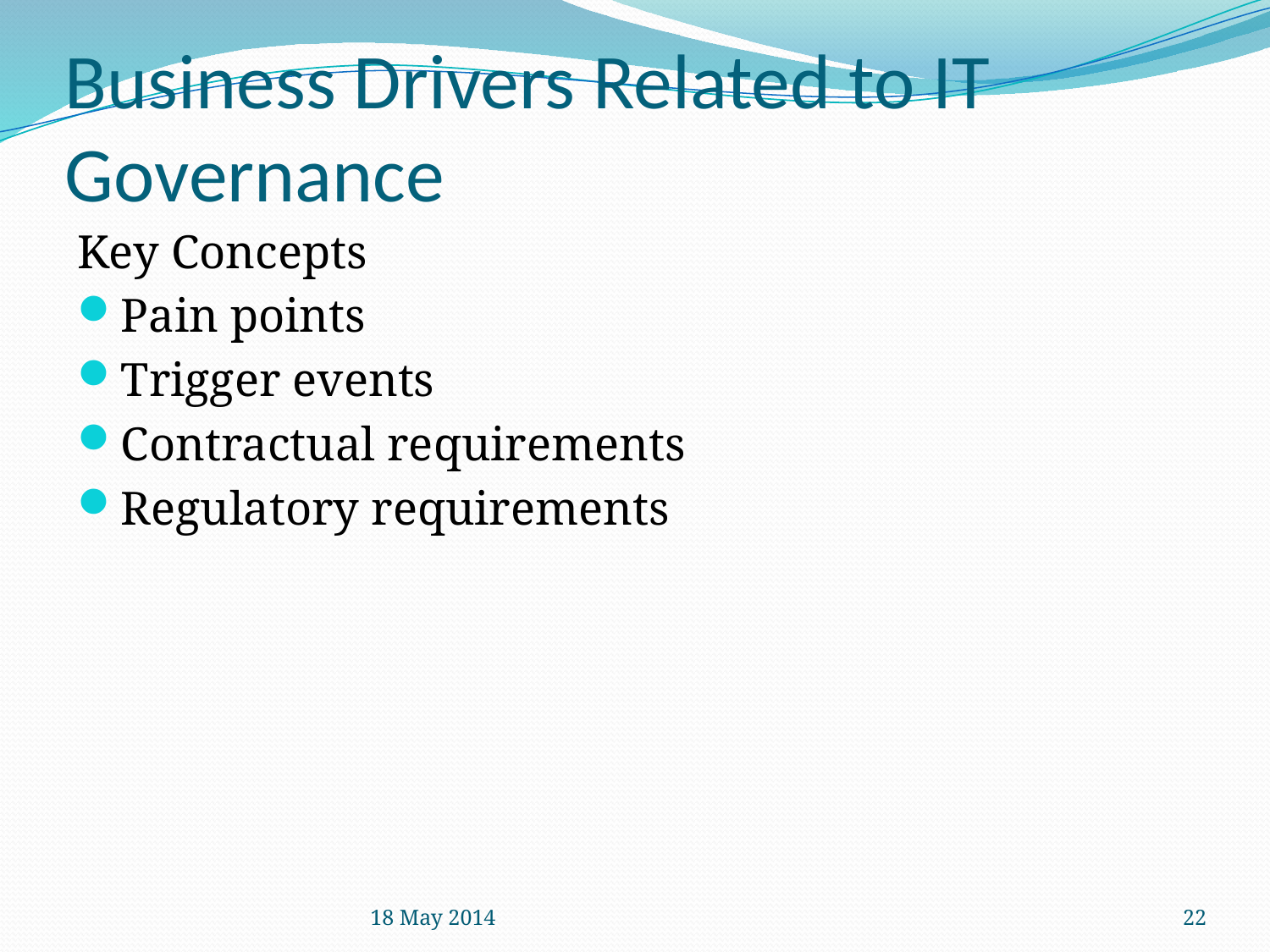

Business Drivers Related to IT Governance
Key Concepts
Pain points
Trigger events
Contractual requirements
Regulatory requirements
18 May 2014
22